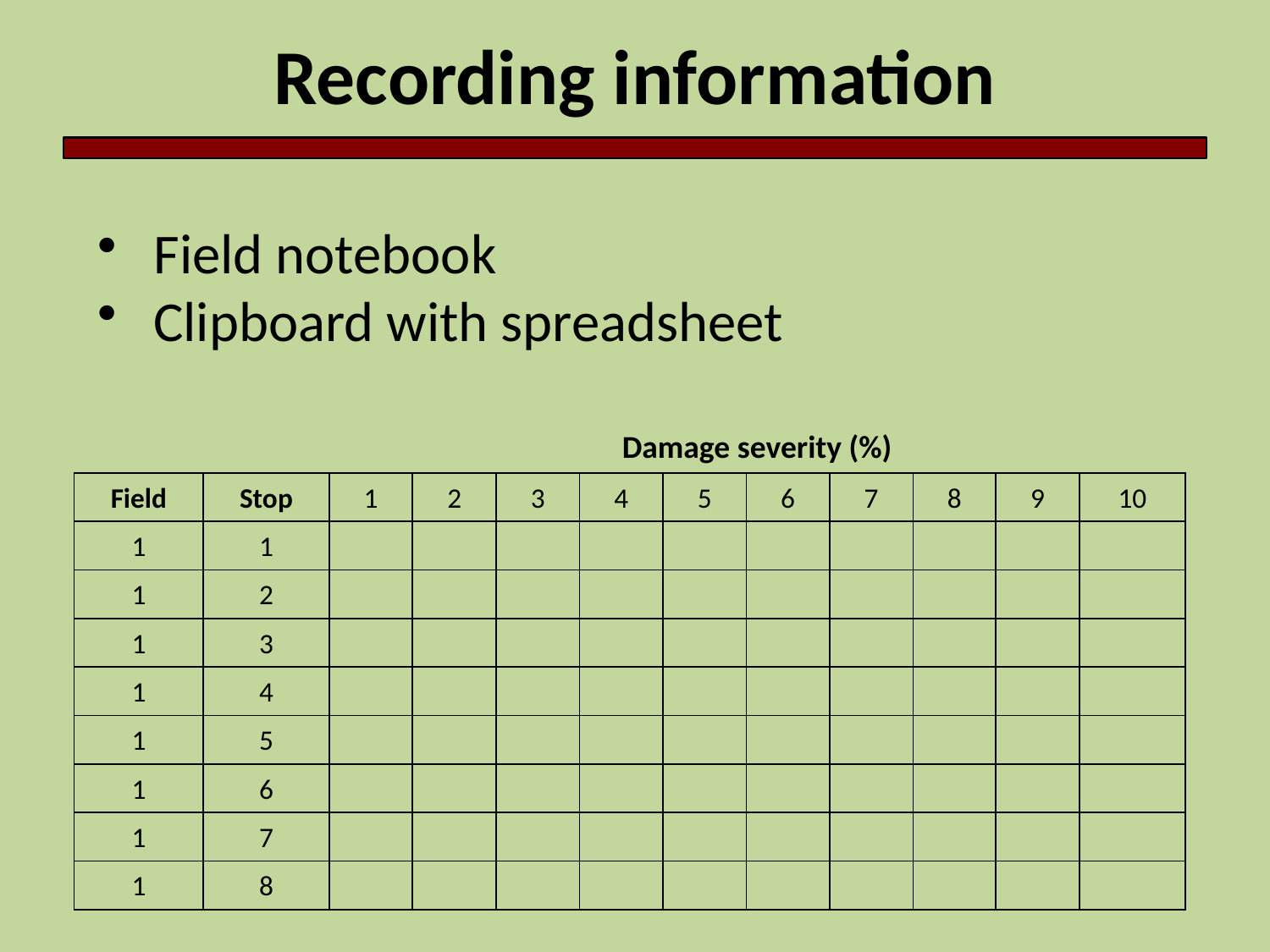

Recording information
  Field notebook
  Clipboard with spreadsheet
|  |  | Damage severity (%) |  |  |  |  |  |  |  |  |  |
| --- | --- | --- | --- | --- | --- | --- | --- | --- | --- | --- | --- |
| Field | Stop | 1 | 2 | 3 | 4 | 5 | 6 | 7 | 8 | 9 | 10 |
| 1 | 1 |  |  |  |  |  |  |  |  |  |  |
| 1 | 2 |  |  |  |  |  |  |  |  |  |  |
| 1 | 3 |  |  |  |  |  |  |  |  |  |  |
| 1 | 4 |  |  |  |  |  |  |  |  |  |  |
| 1 | 5 |  |  |  |  |  |  |  |  |  |  |
| 1 | 6 |  |  |  |  |  |  |  |  |  |  |
| 1 | 7 |  |  |  |  |  |  |  |  |  |  |
| 1 | 8 |  |  |  |  |  |  |  |  |  |  |